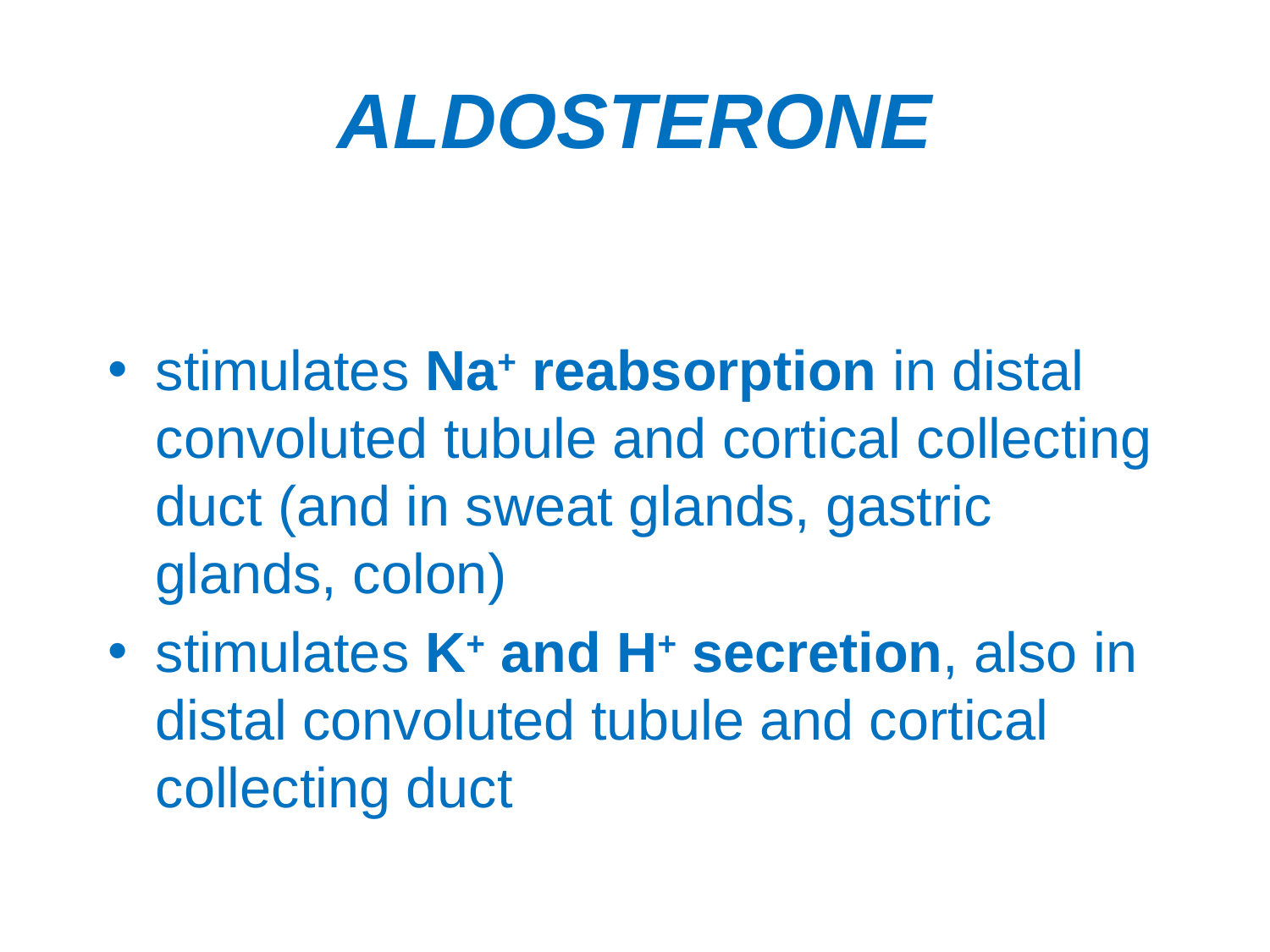

# ALDOSTERONE
stimulates Na+ reabsorption in distal convoluted tubule and cortical collecting duct (and in sweat glands, gastric glands, colon)
stimulates K+ and H+ secretion, also in distal convoluted tubule and cortical collecting duct